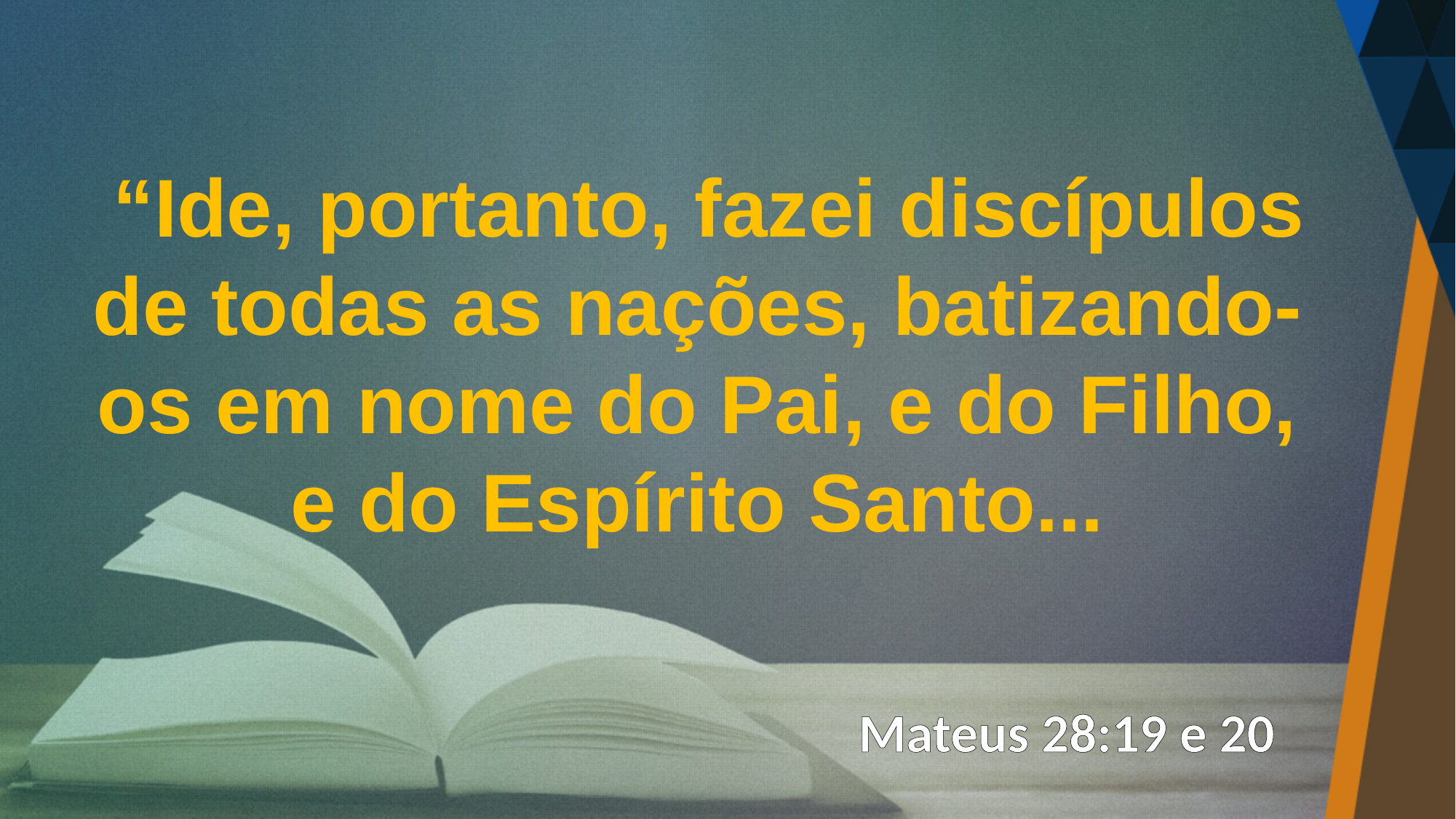

“Ide, portanto, fazei discípulos de todas as nações, batizando-os em nome do Pai, e do Filho, e do Espírito Santo...
Mateus 28:19 e 20